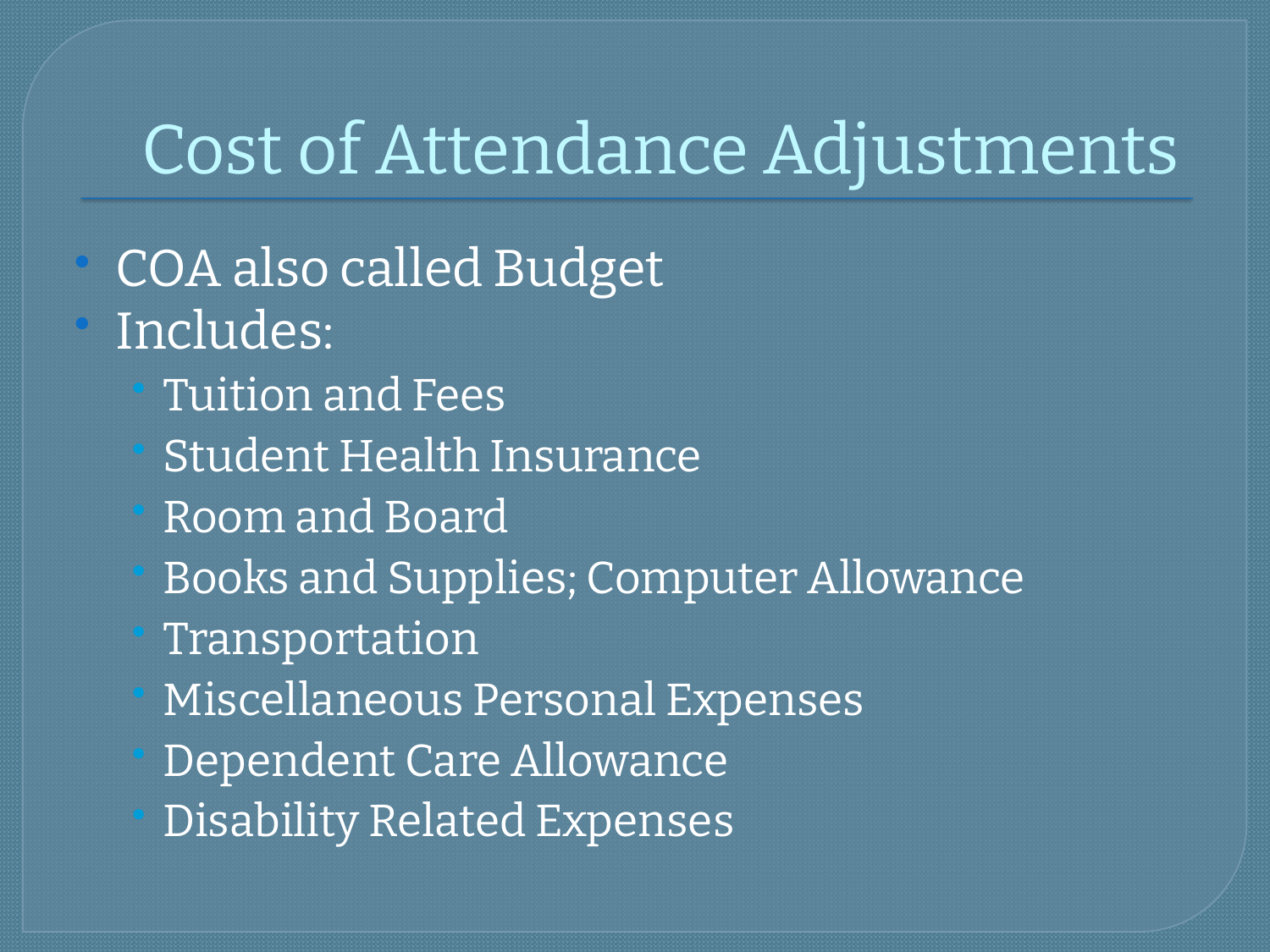

# Cost of Attendance Adjustments
COA also called Budget
Includes:
Tuition and Fees
Student Health Insurance
Room and Board
Books and Supplies; Computer Allowance
Transportation
Miscellaneous Personal Expenses
Dependent Care Allowance
Disability Related Expenses